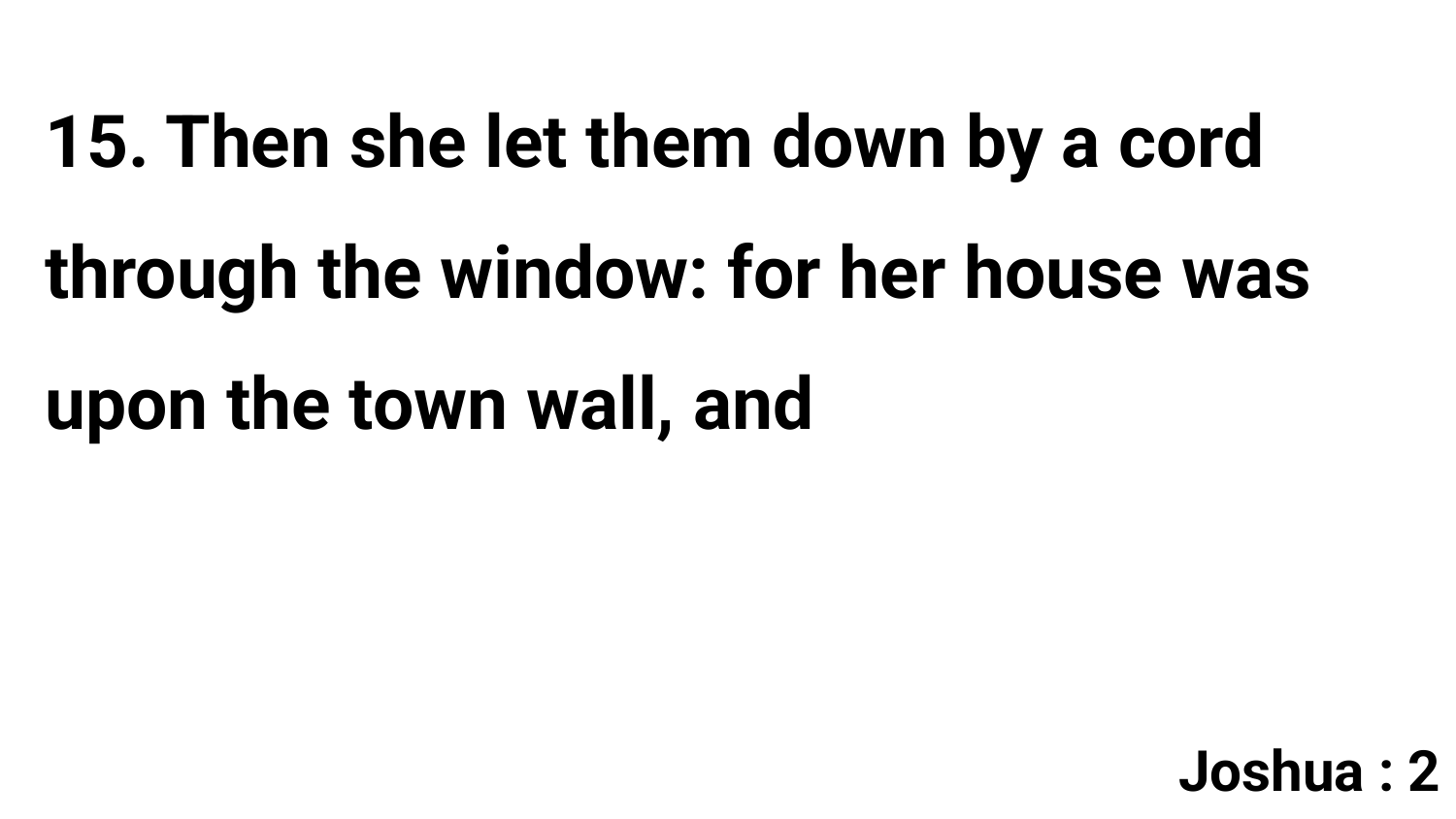

15. Then she let them down by a cord through the window: for her house was upon the town wall, and
Joshua : 2